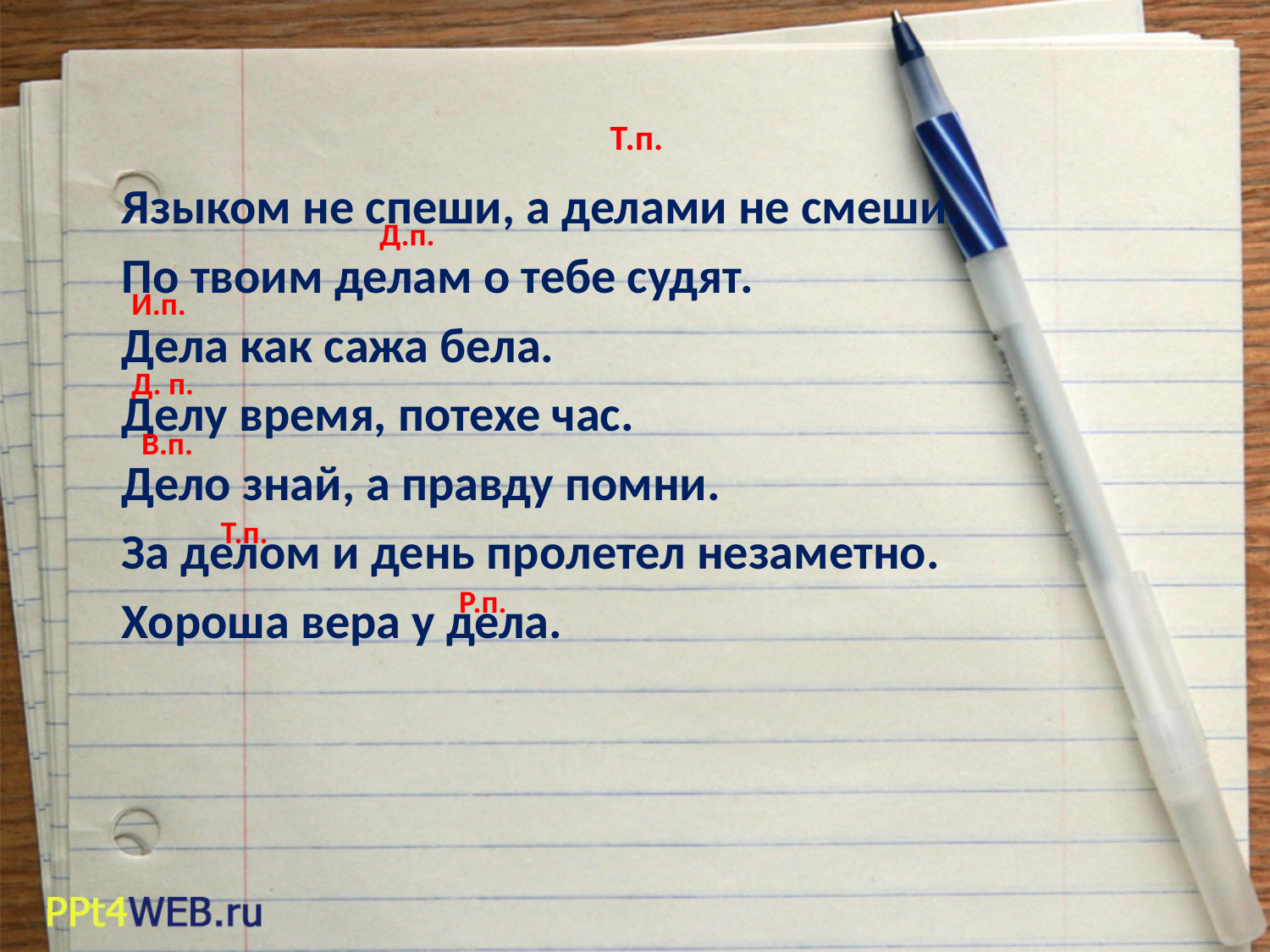

Языком не спеши, а делами не смеши.
По твоим делам о тебе судят.
Дела как сажа бела.
Делу время, потехе час.
Дело знай, а правду помни.
За делом и день пролетел незаметно.
Хороша вера у дела.

    Т.п.
Д.п.
И.п.
Д. п.
В.п.
Т.п.
Р.п.